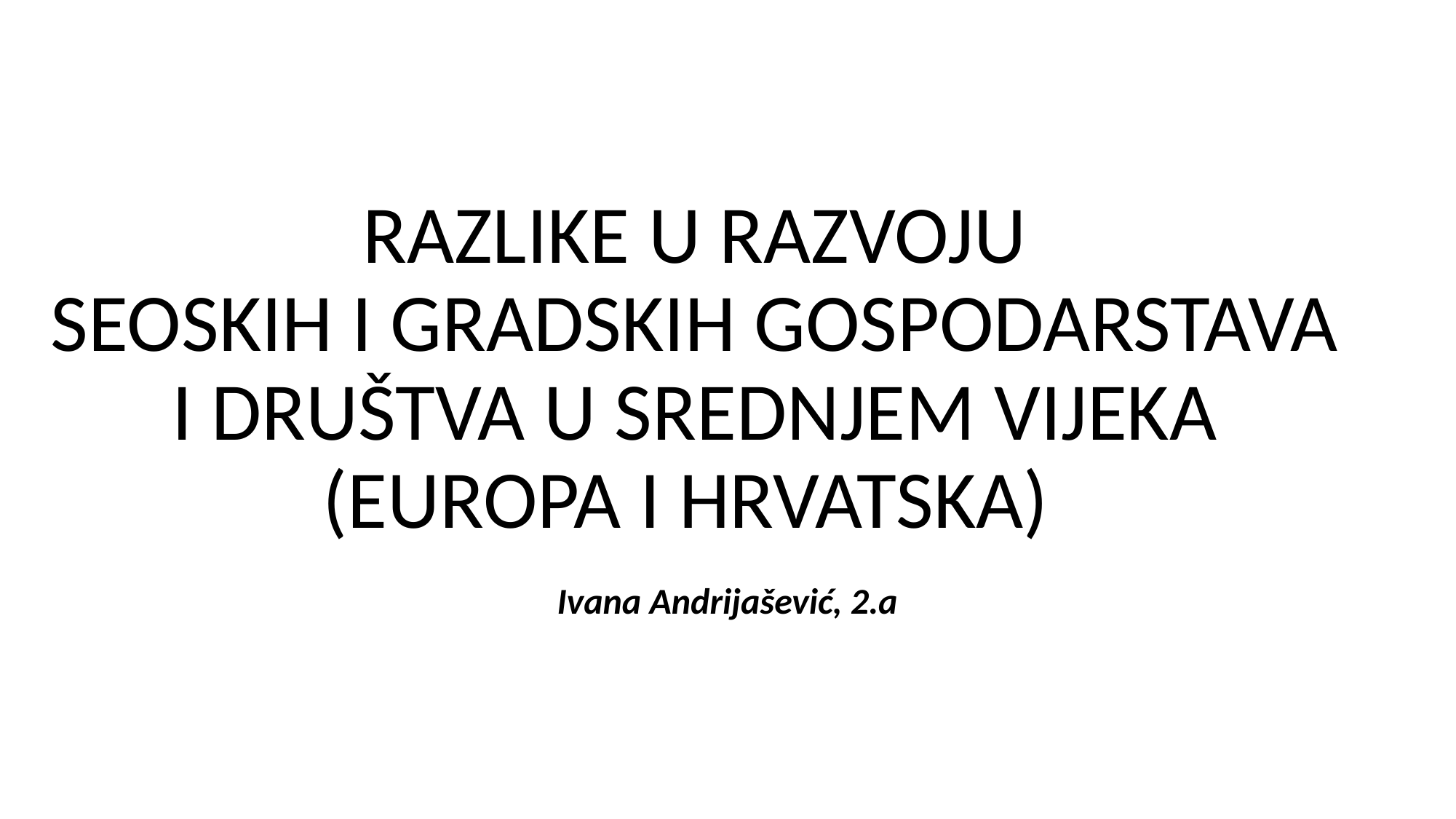

# RAZLIKE U RAZVOJU SEOSKIH I GRADSKIH GOSPODARSTAVA I DRUŠTVA U SREDNJEM VIJEKA (EUROPA I HRVATSKA)
Ivana Andrijašević, 2.a